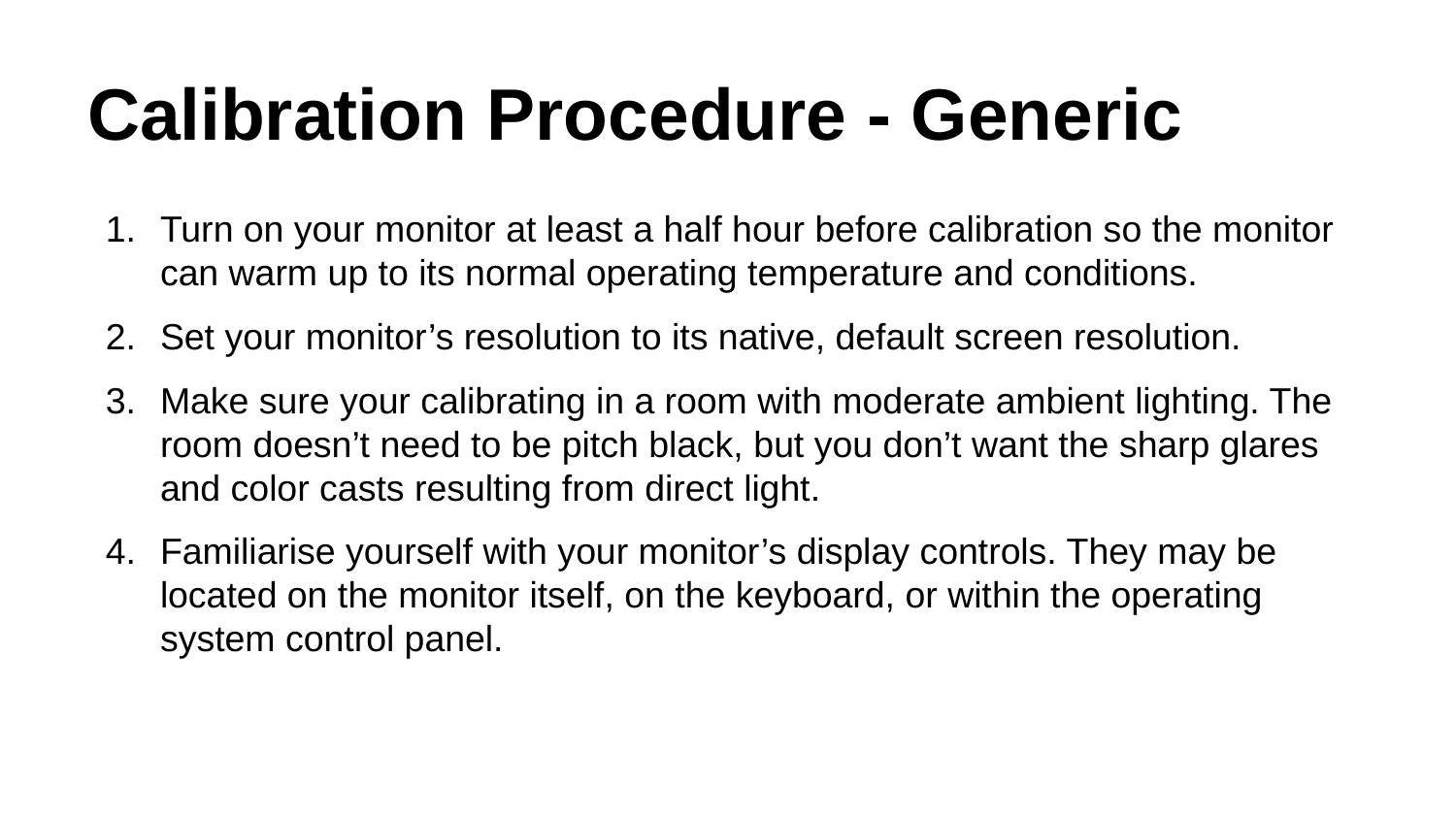

# Calibration Procedure - Generic
Turn on your monitor at least a half hour before calibration so the monitor can warm up to its normal operating temperature and conditions.
Set your monitor’s resolution to its native, default screen resolution.
Make sure your calibrating in a room with moderate ambient lighting. The room doesn’t need to be pitch black, but you don’t want the sharp glares and color casts resulting from direct light.
Familiarise yourself with your monitor’s display controls. They may be located on the monitor itself, on the keyboard, or within the operating system control panel.